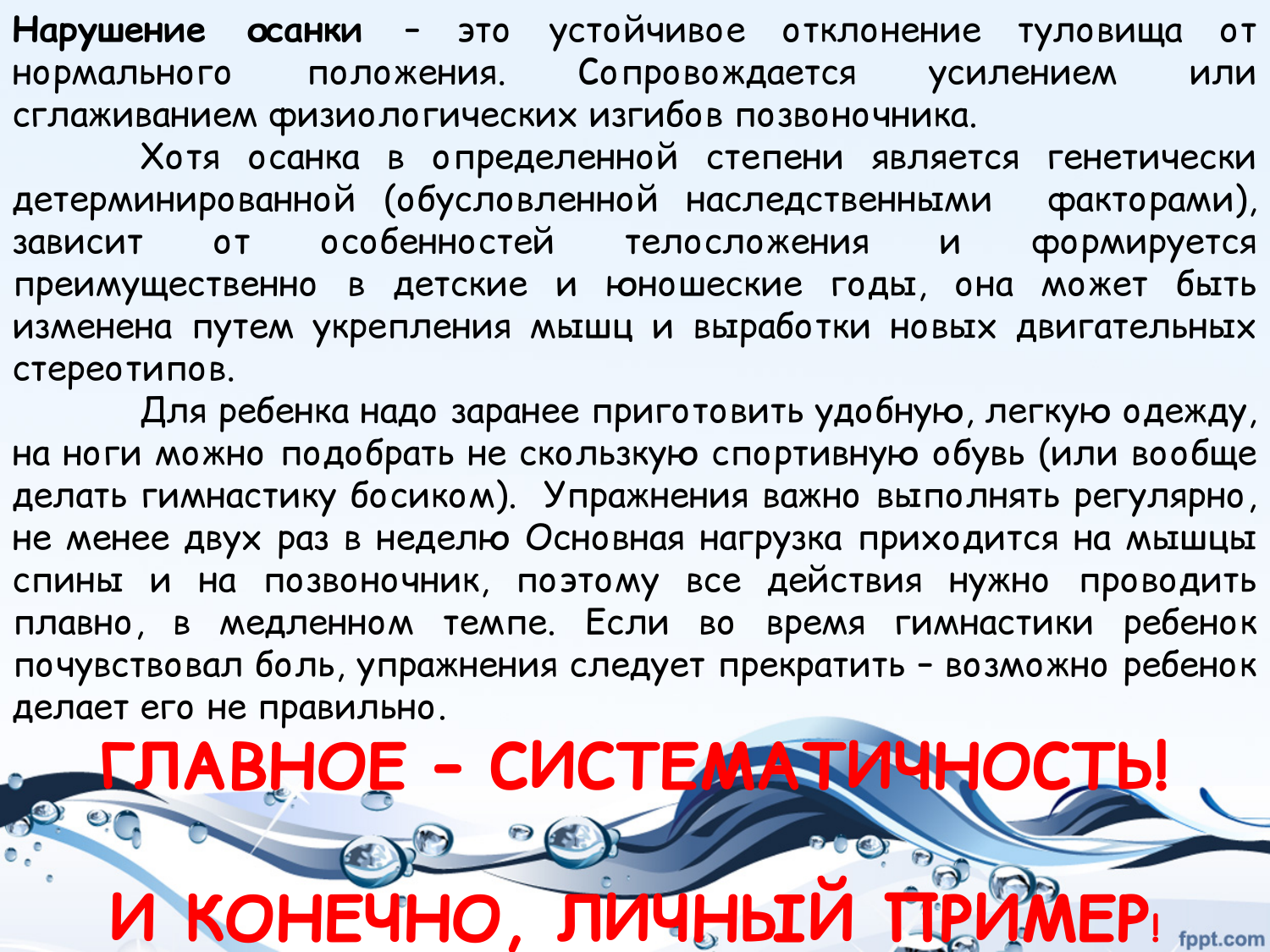

Нарушение осанки – это устойчивое отклонение туловища от нормального положения. Сопровождается усилением или сглаживанием физиологических изгибов позвоночника.
	Хотя осанка в определенной степени является генетически детерминированной (обусловленной наследственными  факторами), зависит от особенностей телосложения и формируется преимущественно в детские и юношеские годы, она может быть изменена путем укрепления мышц и выработки новых двигательных стереотипов.
	Для ребенка надо заранее приготовить удобную, легкую одежду, на ноги можно подобрать не скользкую спортивную обувь (или вообще делать гимнастику босиком).  Упражнения важно выполнять регулярно, не менее двух раз в неделю Основная нагрузка приходится на мышцы спины и на позвоночник, поэтому все действия нужно проводить плавно, в медленном темпе. Если во время гимнастики ребенок почувствовал боль, упражнения следует прекратить – возможно ребенок делает его не правильно.
ГЛАВНОЕ – СИСТЕМАТИЧНОСТЬ!

И КОНЕЧНО, ЛИЧНЫЙ ПРИМЕР!